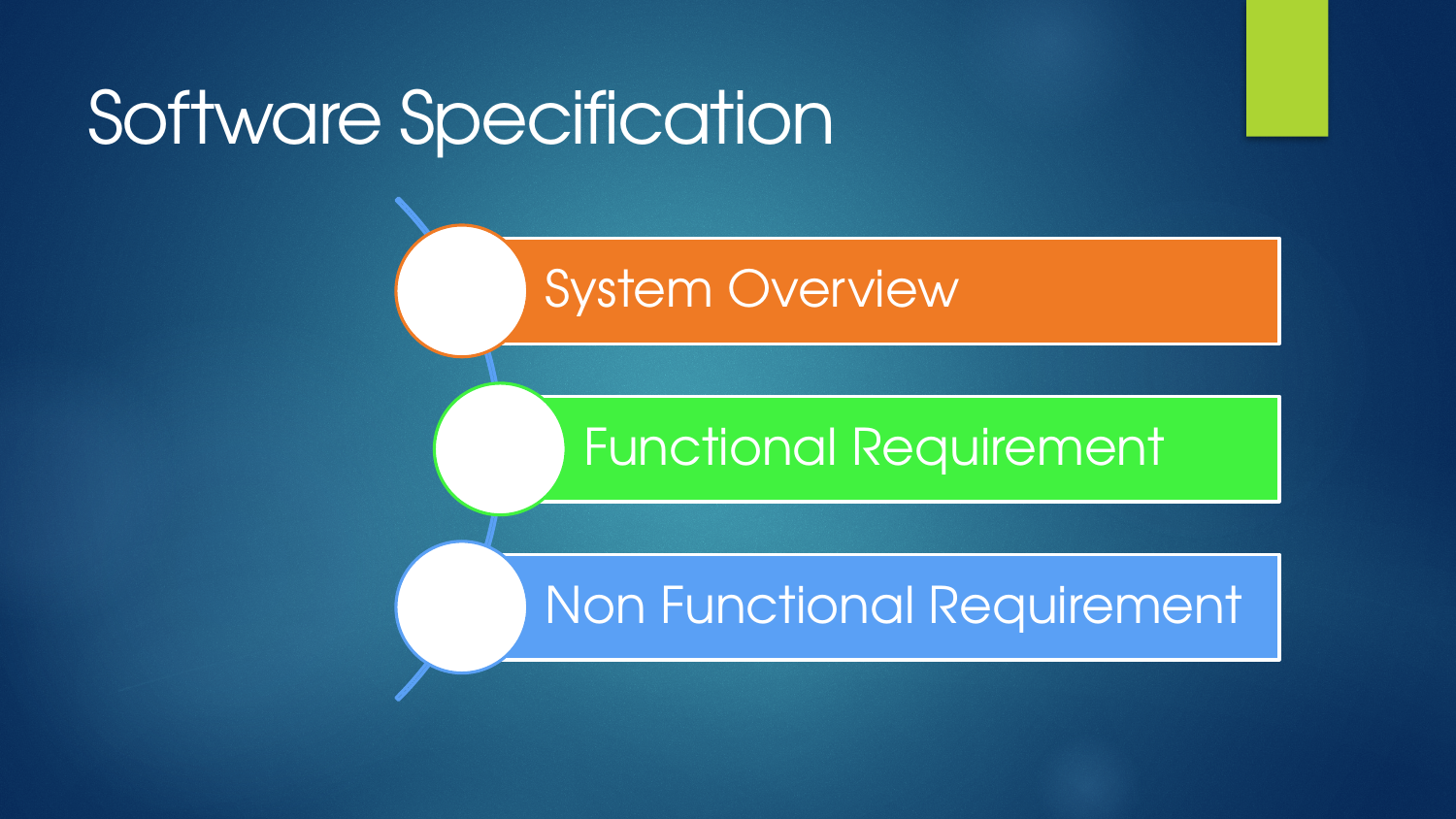

Software Specification
System Overview
Functional Requirement
Non Functional Requirement